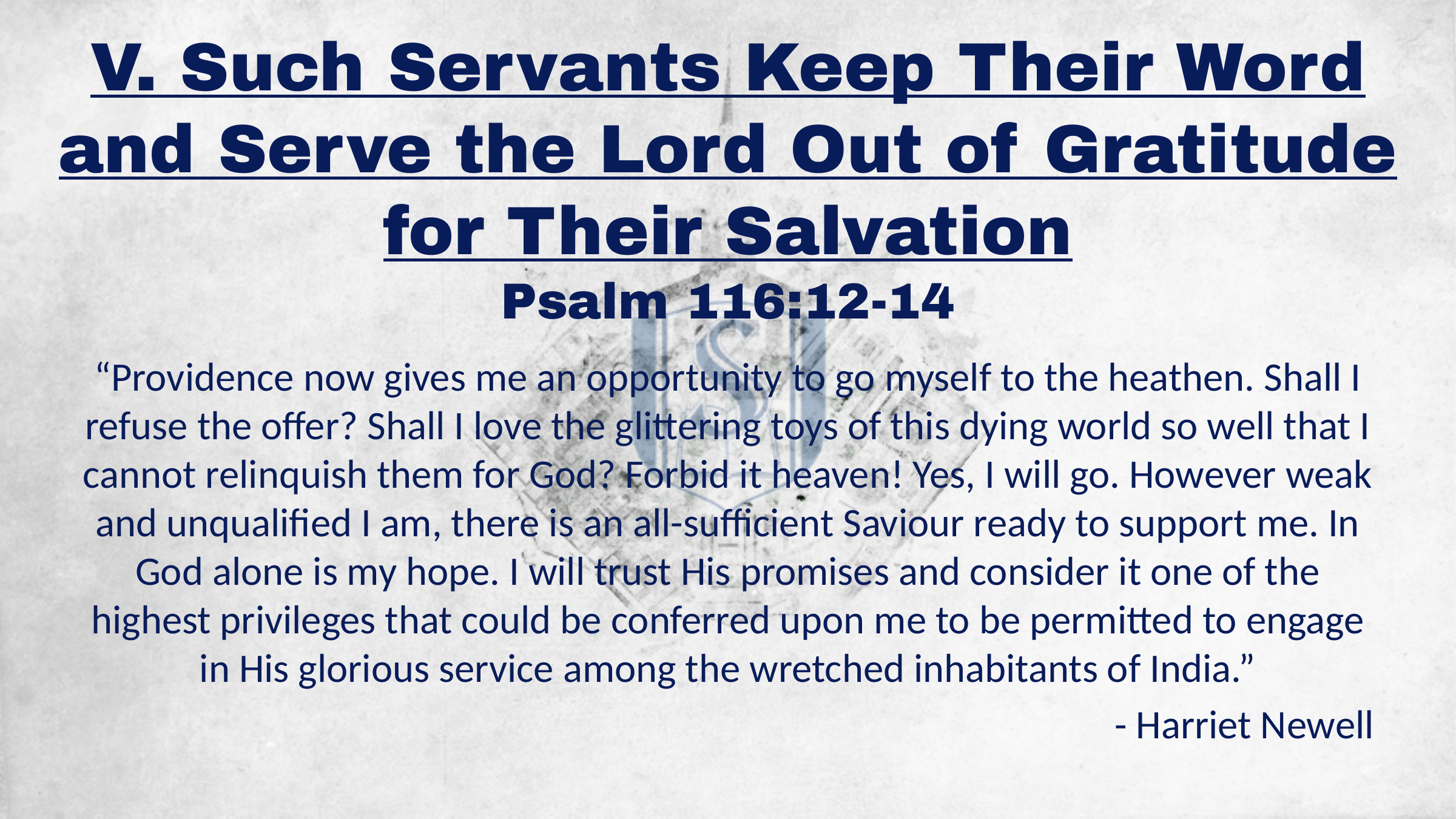

# V. Such Servants Keep Their Word and Serve the Lord Out of Gratitude for Their Salvation Psalm 116:12-14
“Providence now gives me an opportunity to go myself to the heathen. Shall I refuse the offer? Shall I love the glittering toys of this dying world so well that I cannot relinquish them for God? Forbid it heaven! Yes, I will go. However weak and unqualified I am, there is an all-sufficient Saviour ready to support me. In God alone is my hope. I will trust His promises and consider it one of the highest privileges that could be conferred upon me to be permitted to engage in His glorious service among the wretched inhabitants of India.”
- Harriet Newell